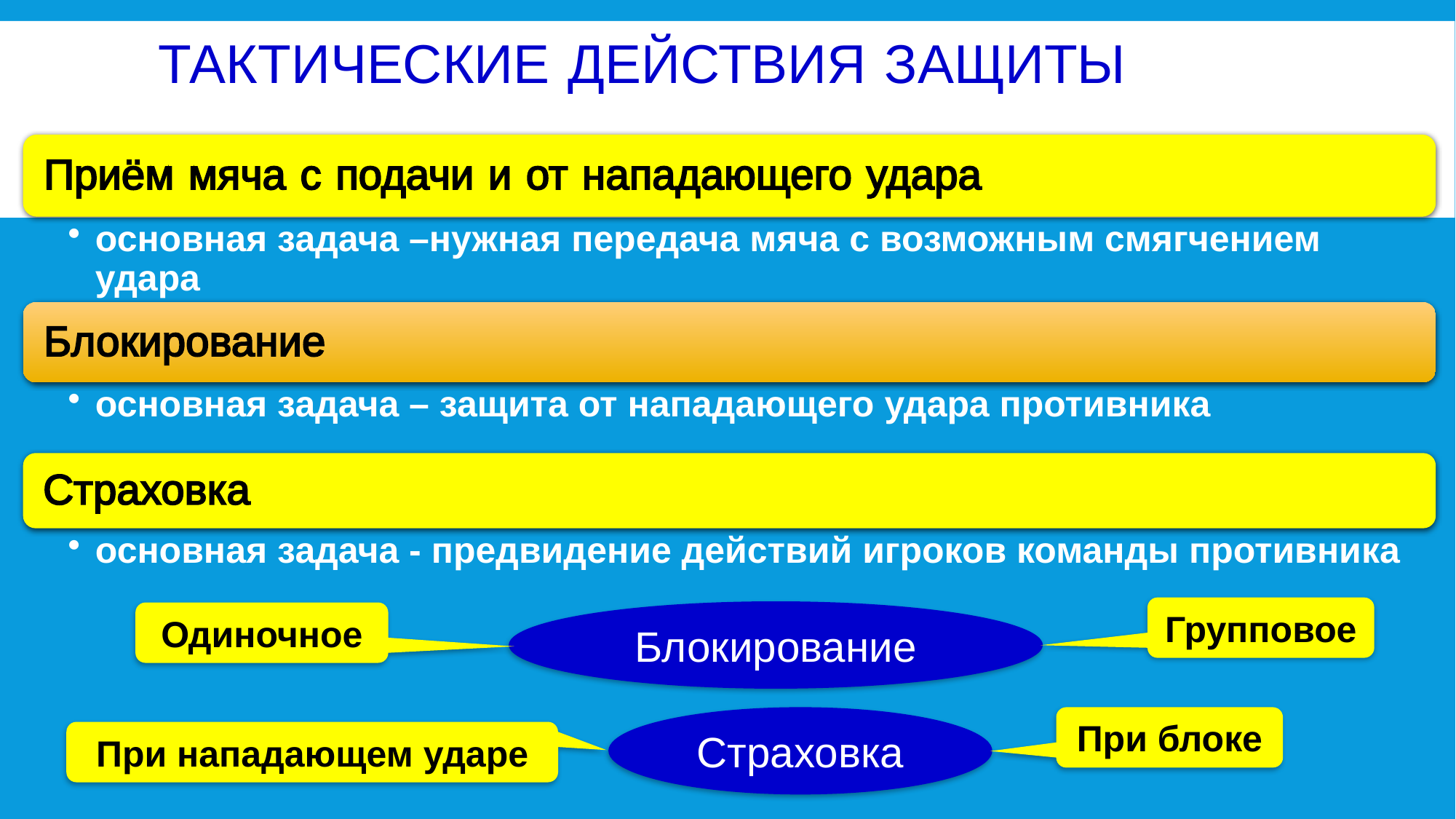

# Тактические действия защиты
Приём мяча с подачи и от нападающего удара
основная задача –нужная передача мяча с возможным смягчением удара
Блокирование
основная задача – защита от нападающего удара противника
Страховка
основная задача - предвидение действий игроков команды противника
Групповое
Блокирование
Одиночное
Страховка
При блоке
При нападающем ударе